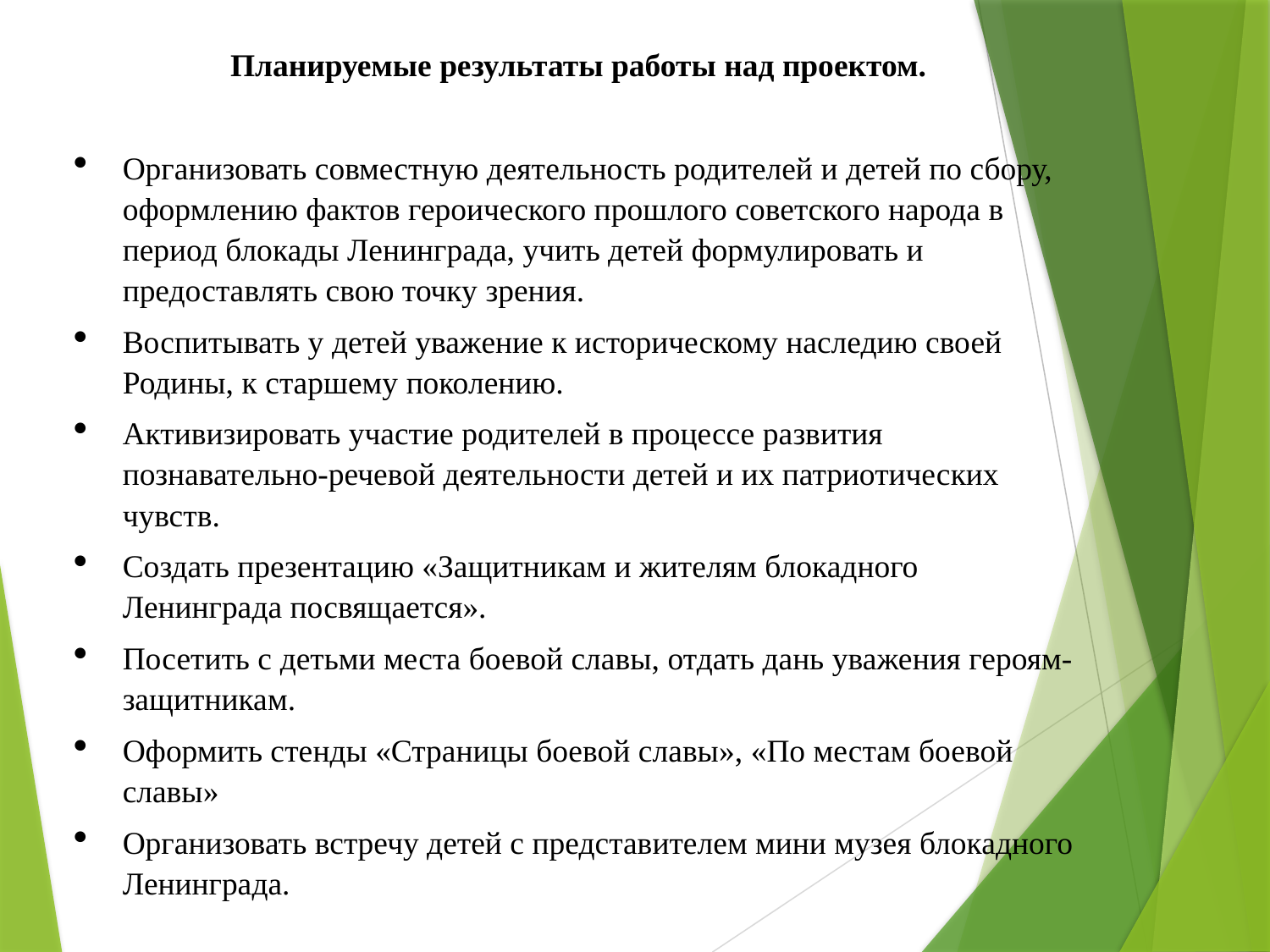

Планируемые результаты работы над проектом.

Организовать совместную деятельность родителей и детей по сбору, оформлению фактов героического прошлого советского народа в период блокады Ленинграда, учить детей формулировать и предоставлять свою точку зрения.
Воспитывать у детей уважение к историческому наследию своей Родины, к старшему поколению.
Активизировать участие родителей в процессе развития познавательно-речевой деятельности детей и их патриотических чувств.
Создать презентацию «Защитникам и жителям блокадного Ленинграда посвящается».
Посетить с детьми места боевой славы, отдать дань уважения героям-защитникам.
Оформить стенды «Страницы боевой славы», «По местам боевой славы»
Организовать встречу детей с представителем мини музея блокадного Ленинграда.